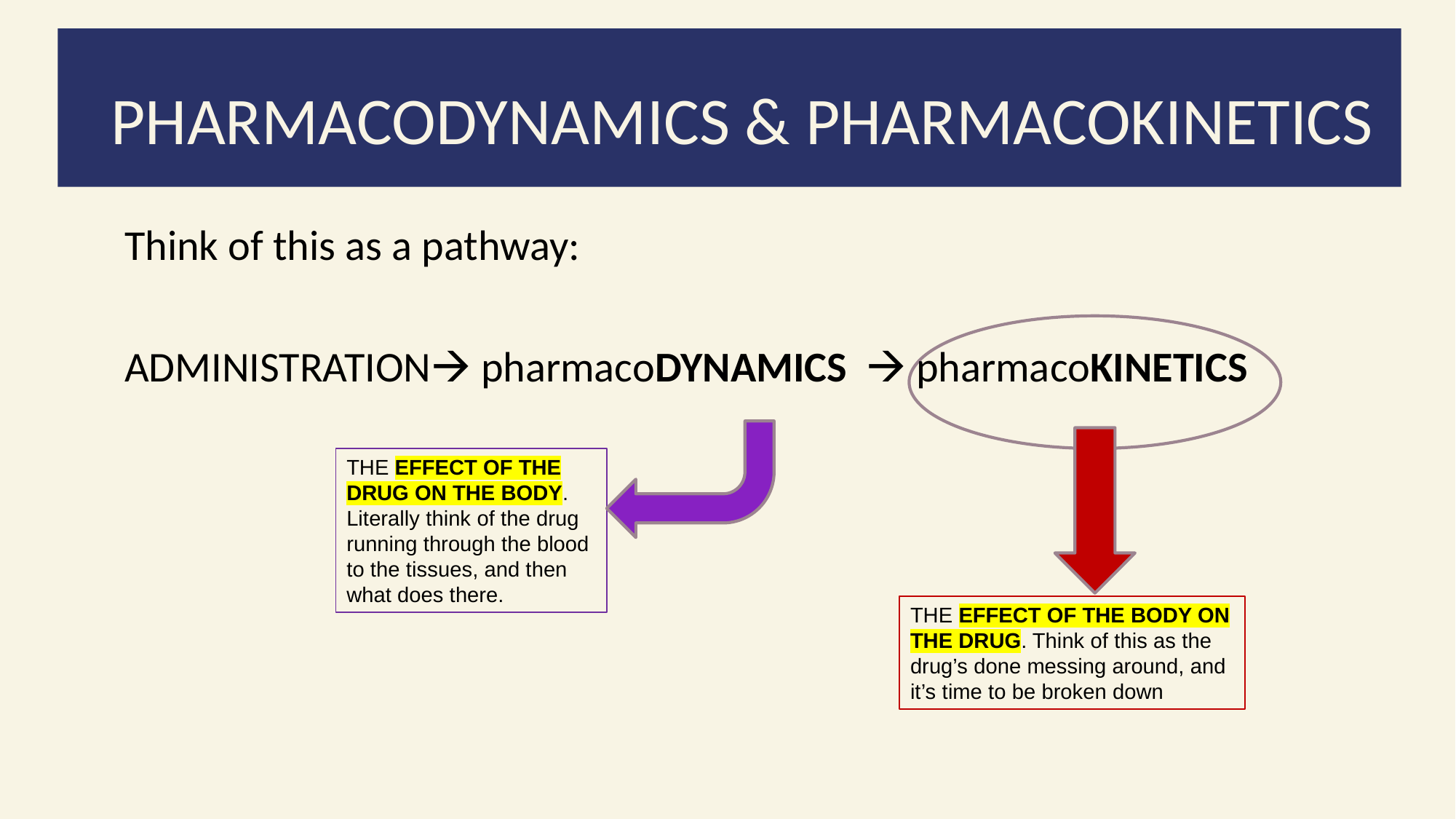

# PHARMACODYNAMICS & PHARMACOKINETICS
Think of this as a pathway:

ADMINISTRATION🡪 pharmacoDYNAMICS  🡪 pharmacoKINETICS

THE EFFECT OF THE DRUG ON THE BODY.
Literally think of the drug running through the blood to the tissues, and then what does there.

THE EFFECT OF THE BODY ON THE DRUG. Think of this as the drug’s done messing around, and it’s time to be broken down